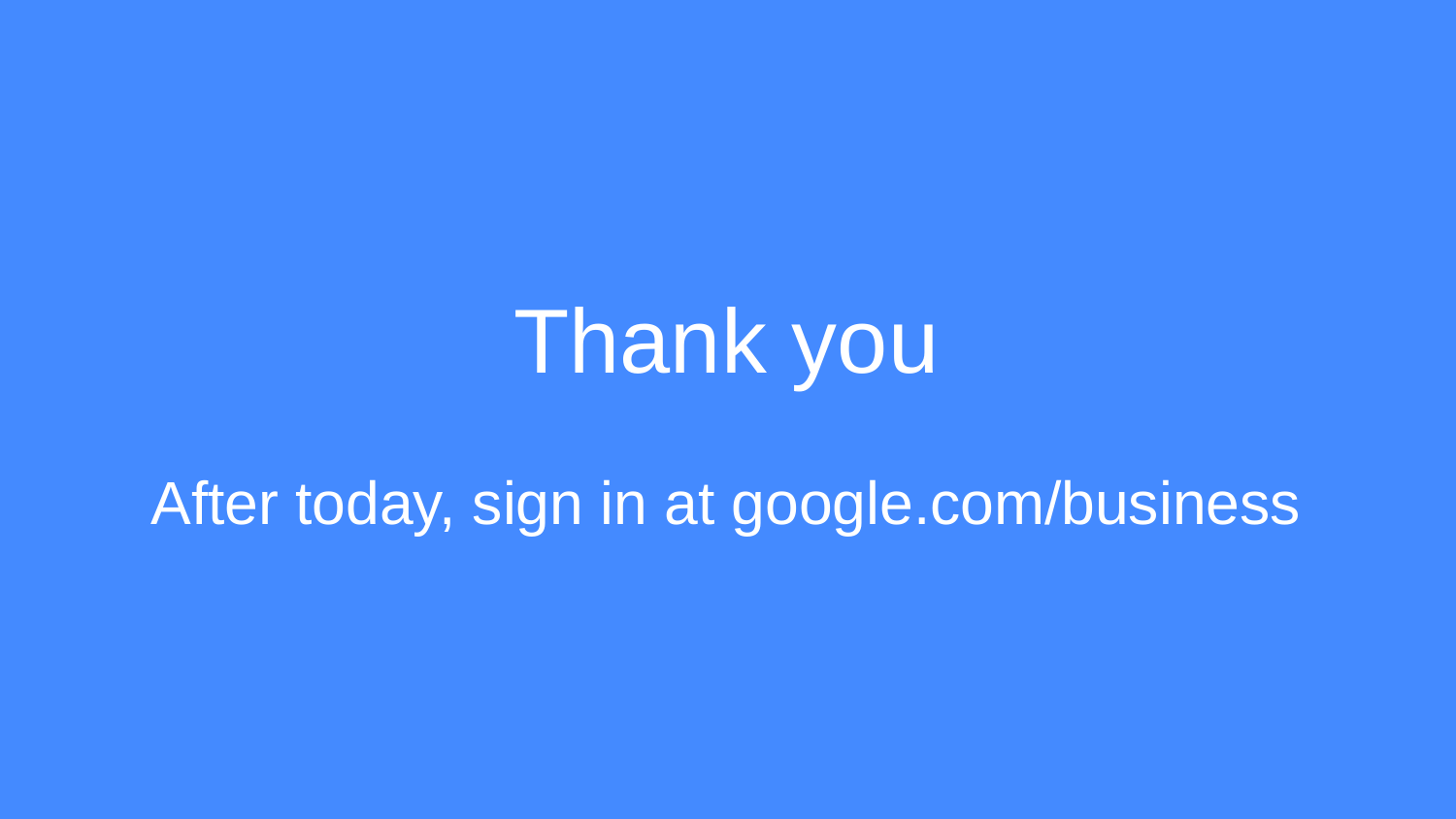

# Thank you

After today, sign in at google.com/business